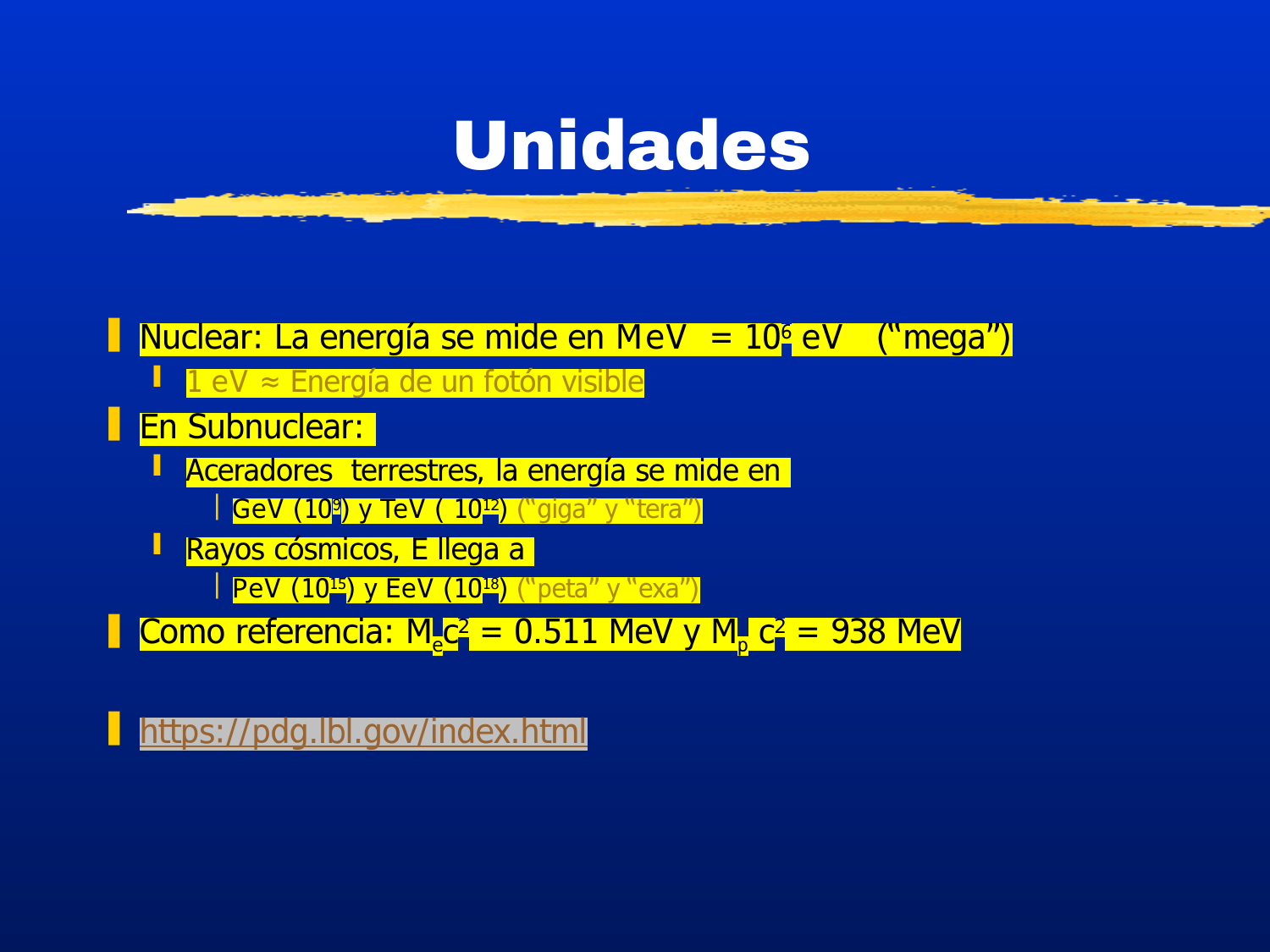

# Unidades
Nuclear: La energía se mide en MeV  = 106 eV   (“mega”)
1 eV ≈ Energía de un fotón visible
En Subnuclear:
Aceradores  terrestres, la energía se mide en
GeV (109) y TeV ( 1012) (“giga” y “tera”)
Rayos cósmicos, E llega a
PeV (1015) y EeV (1018) (“peta” y “exa”)
Como referencia: Mec2 = 0.511 MeV y Mp c2 = 938 MeV

https://pdg.lbl.gov/index.html